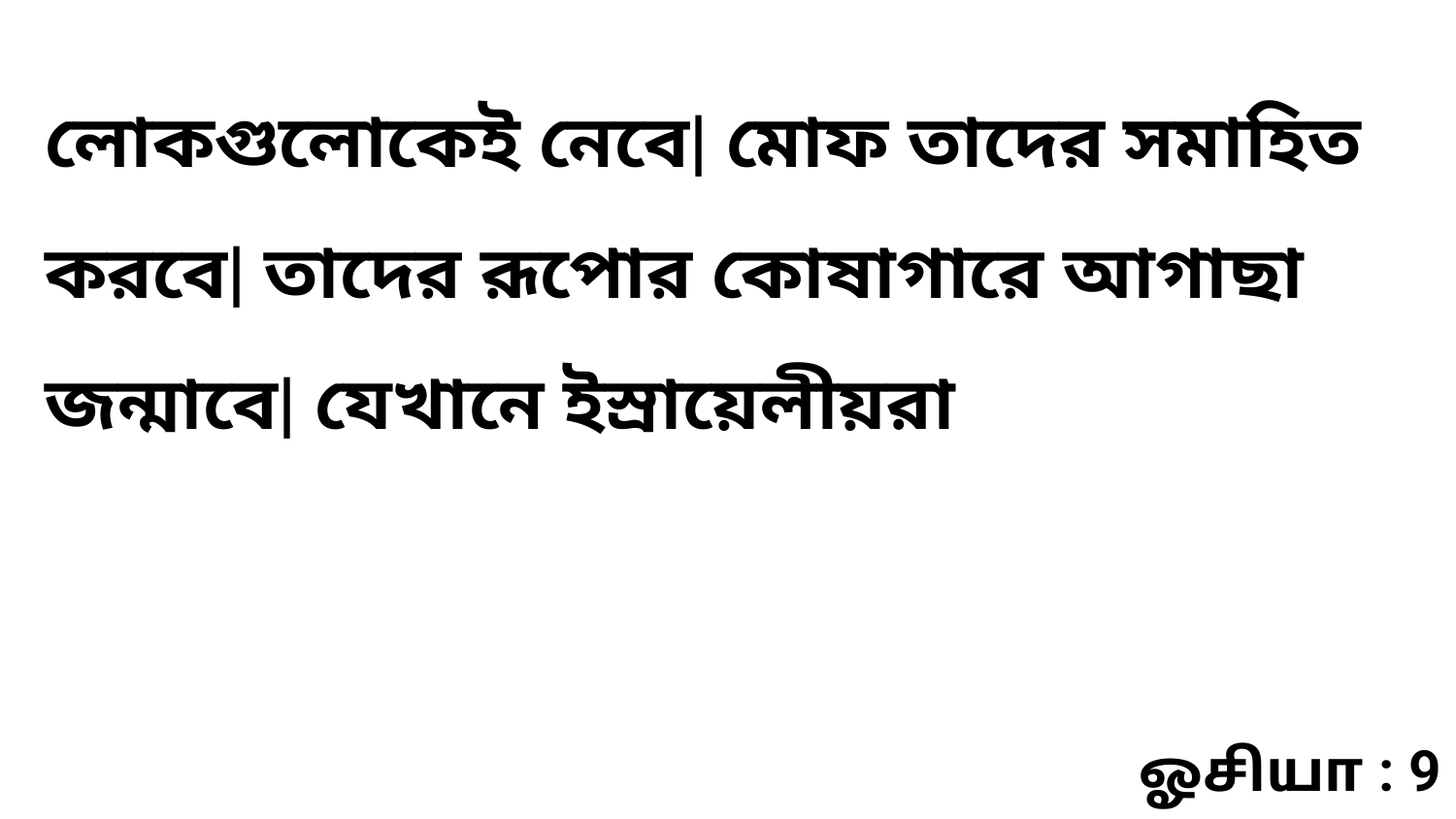

লোকগুলোকেই নেবে| মোফ তাদের সমাহিত করবে| তাদের রূপোর কোষাগারে আগাছা জন্মাবে| যেখানে ইস্রায়েলীয়রা
ஓசியா : 9